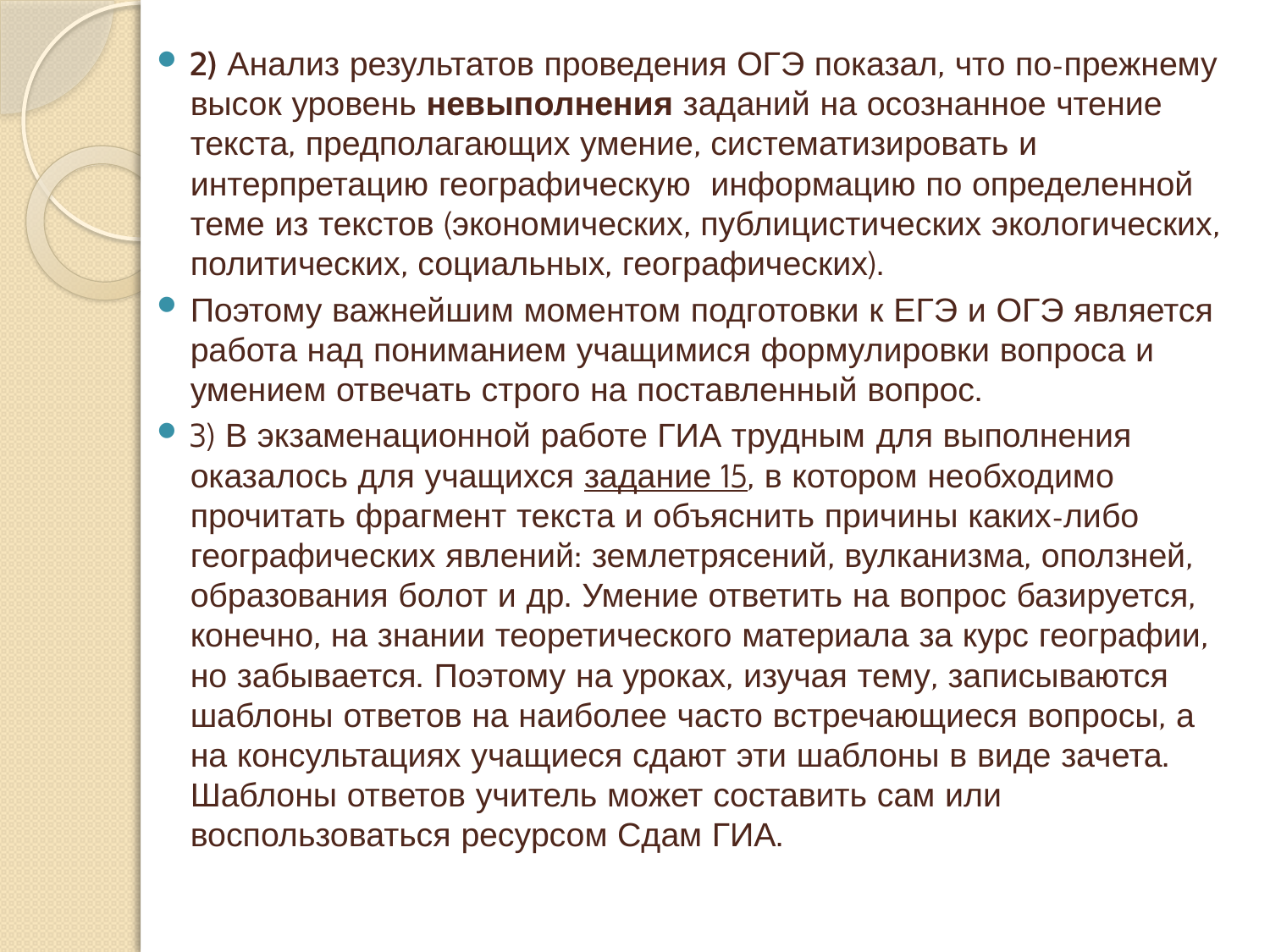

2) Анализ результатов проведения ОГЭ показал, что по-прежнему высок уровень невыполнения заданий на осознанное чтение текста, предполагающих умение, систематизировать и интерпретацию географическую  информацию по определенной теме из текстов (экономических, публицистических экологических, политических, социальных, географических).
Поэтому важнейшим моментом подготовки к ЕГЭ и ОГЭ является работа над пониманием учащимися формулировки вопроса и умением отвечать строго на поставленный вопрос.
3) В экзаменационной работе ГИА трудным для выполнения оказалось для учащихся задание 15, в котором необходимо прочитать фрагмент текста и объяснить причины каких-либо географических явлений: землетрясений, вулканизма, оползней, образования болот и др. Умение ответить на вопрос базируется, конечно, на знании теоретического материала за курс географии, но забывается. Поэтому на уроках, изучая тему, записываются шаблоны ответов на наиболее часто встречающиеся вопросы, а на консультациях учащиеся сдают эти шаблоны в виде зачета. Шаблоны ответов учитель может составить сам или воспользоваться ресурсом Сдам ГИА.